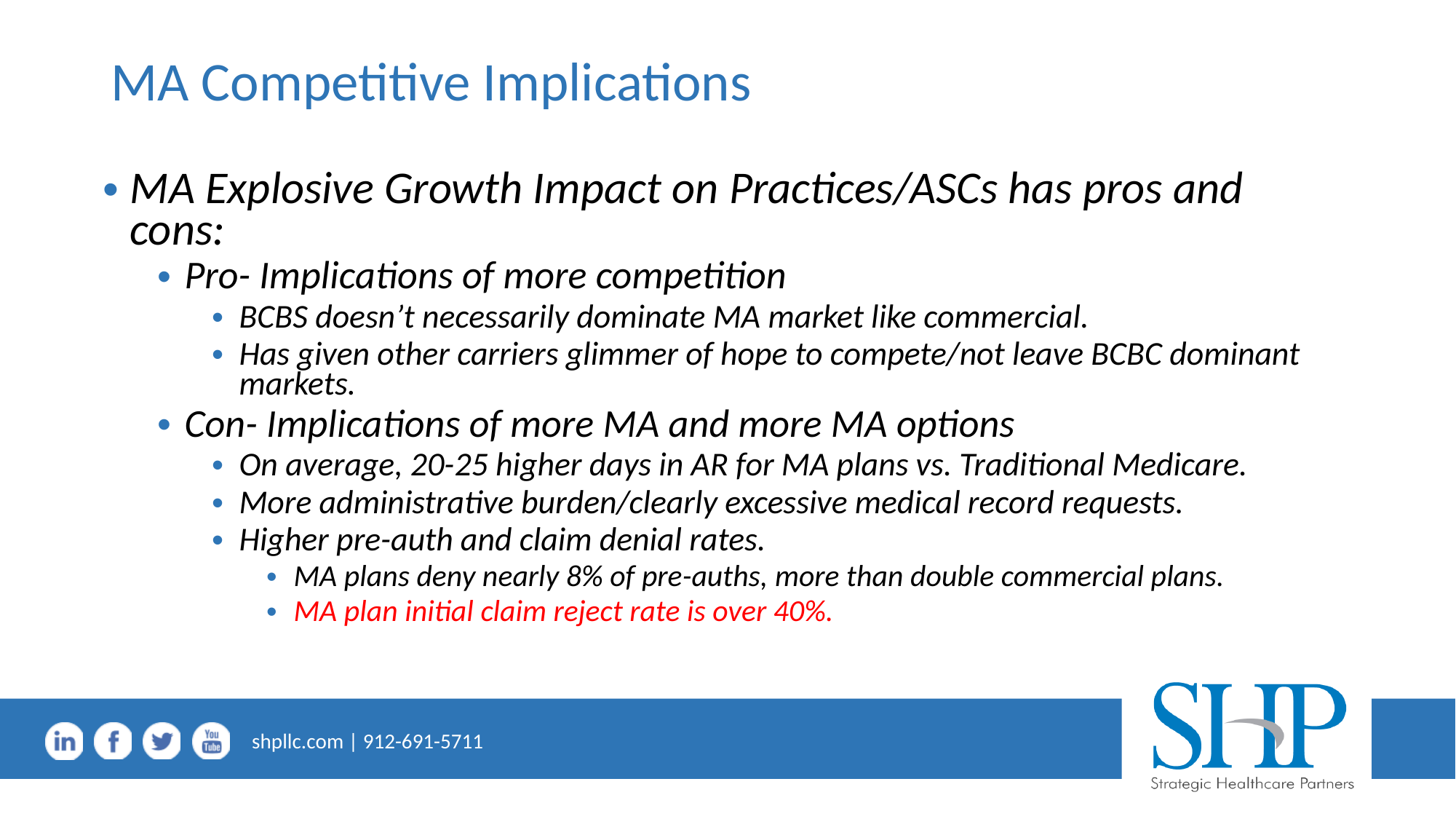

# MA Competitive Implications
MA Explosive Growth Impact on Practices/ASCs has pros and cons:
Pro- Implications of more competition
BCBS doesn’t necessarily dominate MA market like commercial.
Has given other carriers glimmer of hope to compete/not leave BCBC dominant markets.
Con- Implications of more MA and more MA options
On average, 20-25 higher days in AR for MA plans vs. Traditional Medicare.
More administrative burden/clearly excessive medical record requests.
Higher pre-auth and claim denial rates.
MA plans deny nearly 8% of pre-auths, more than double commercial plans.
MA plan initial claim reject rate is over 40%.